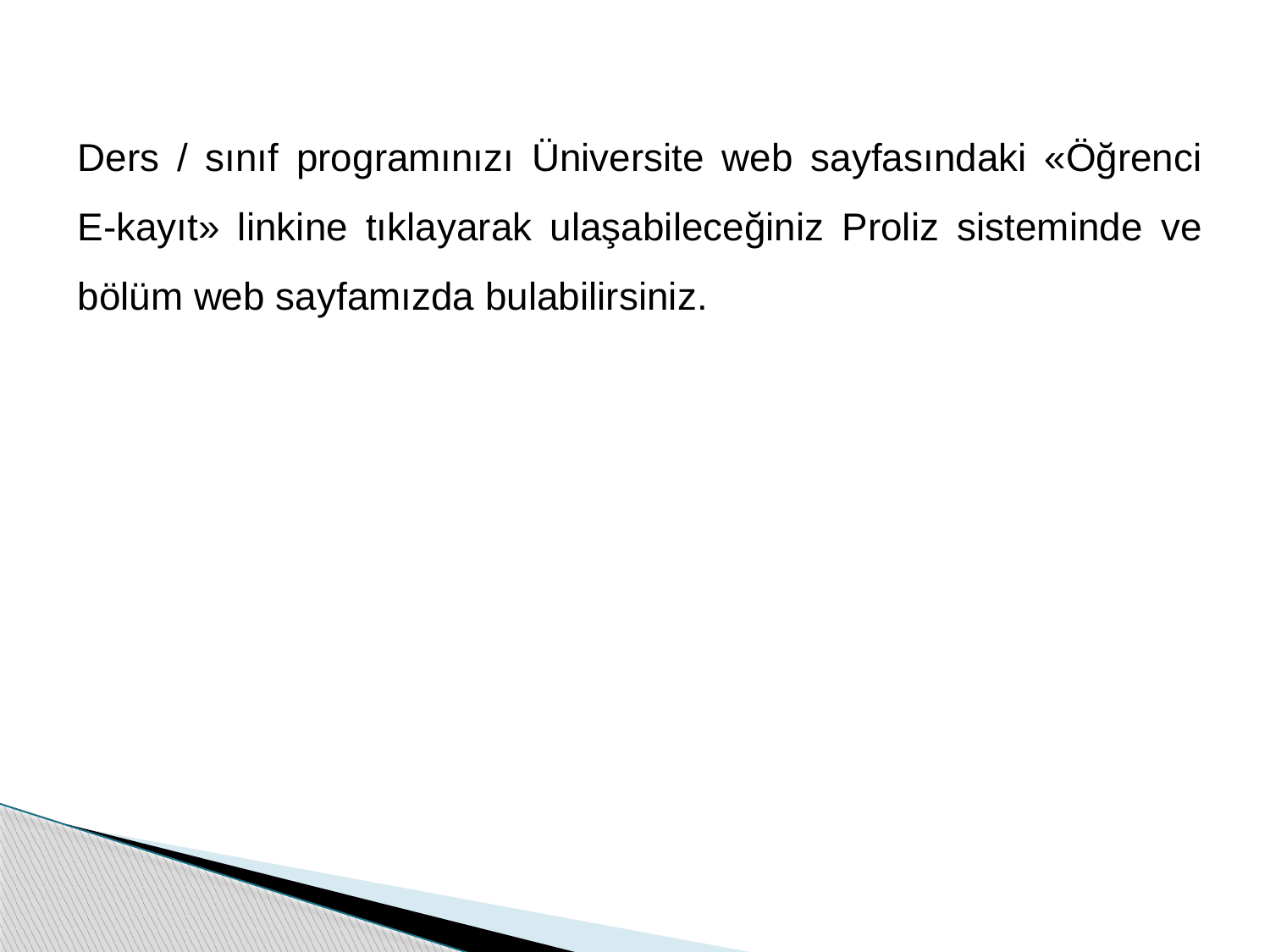

Ders / sınıf programınızı Üniversite web sayfasındaki «Öğrenci E-kayıt» linkine tıklayarak ulaşabileceğiniz Proliz sisteminde ve bölüm web sayfamızda bulabilirsiniz.